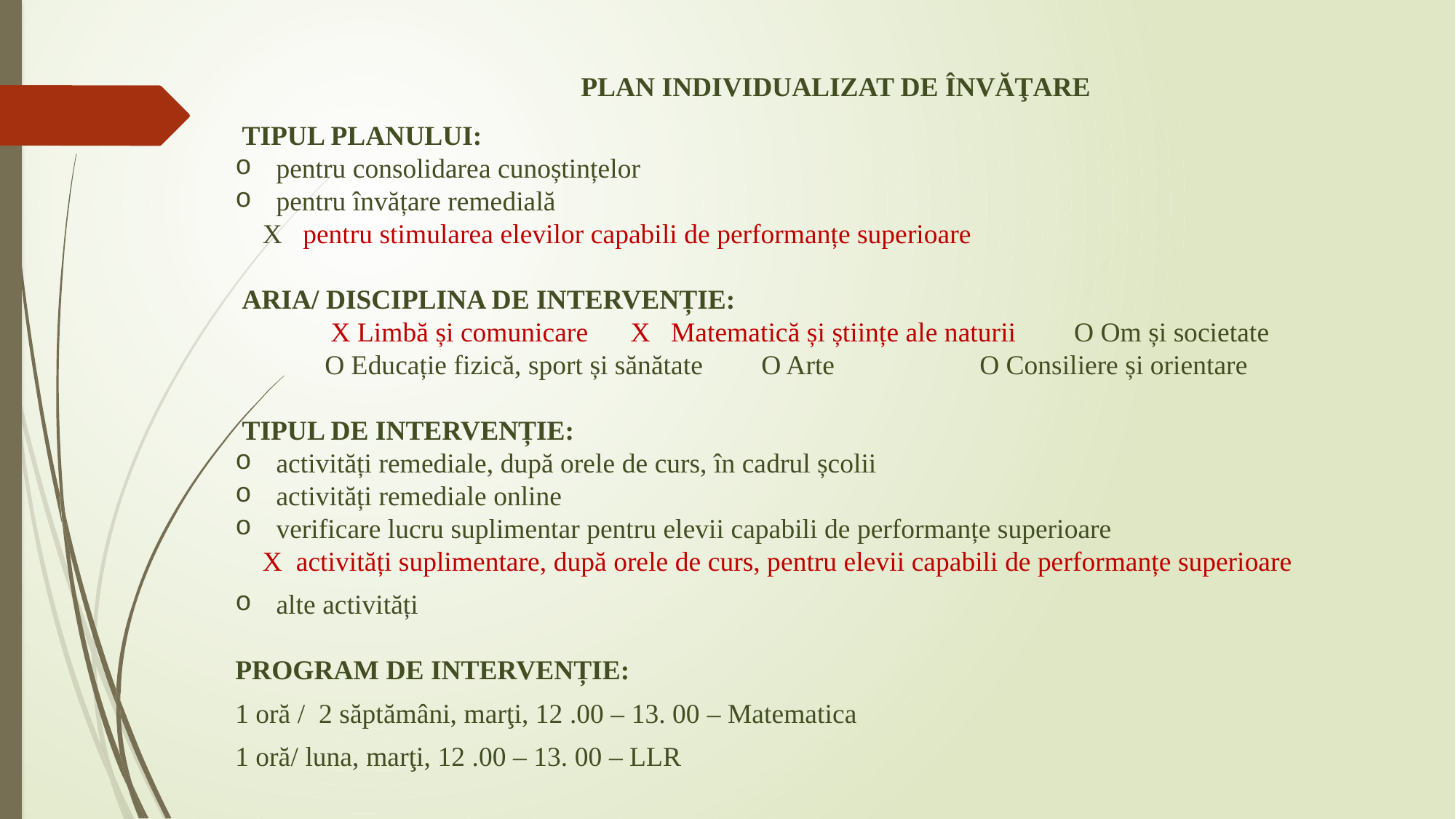

PLAN INDIVIDUALIZAT DE ÎNVĂŢARE
 TIPUL PLANULUI:
pentru consolidarea cunoștințelor
pentru învățare remedială
X   pentru stimularea elevilor capabili de performanțe superioare

 ARIA/ DISCIPLINA DE INTERVENȚIE:
    X Limbă și comunicare 	X   Matematică și științe ale naturii 	 O Om și societate
O Educație fizică, sport și sănătate 	O Arte 		O Consiliere și orientare

 TIPUL DE INTERVENȚIE:
activități remediale, după orele de curs, în cadrul școlii
activități remediale online
verificare lucru suplimentar pentru elevii capabili de performanțe superioare
X  activități suplimentare, după orele de curs, pentru elevii capabili de performanțe superioare
alte activități

PROGRAM DE INTERVENȚIE:
1 oră /  2 săptămâni, marţi, 12 .00 – 13. 00 – Matematica
1 oră/ luna, marţi, 12 .00 – 13. 00 – LLR